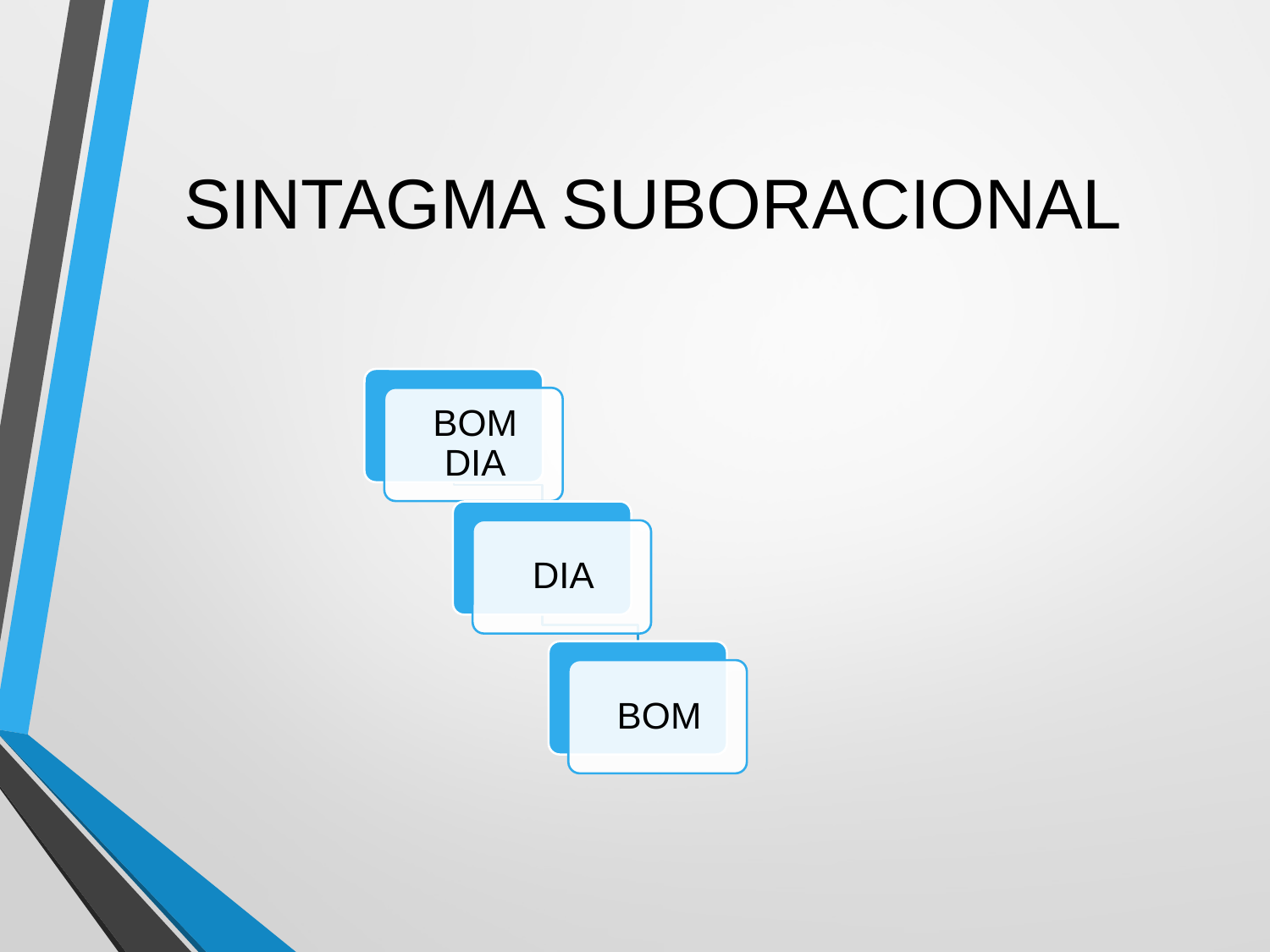

# SINTAGMA SUBORACIONAL
BOM DIA
DIA
BOM